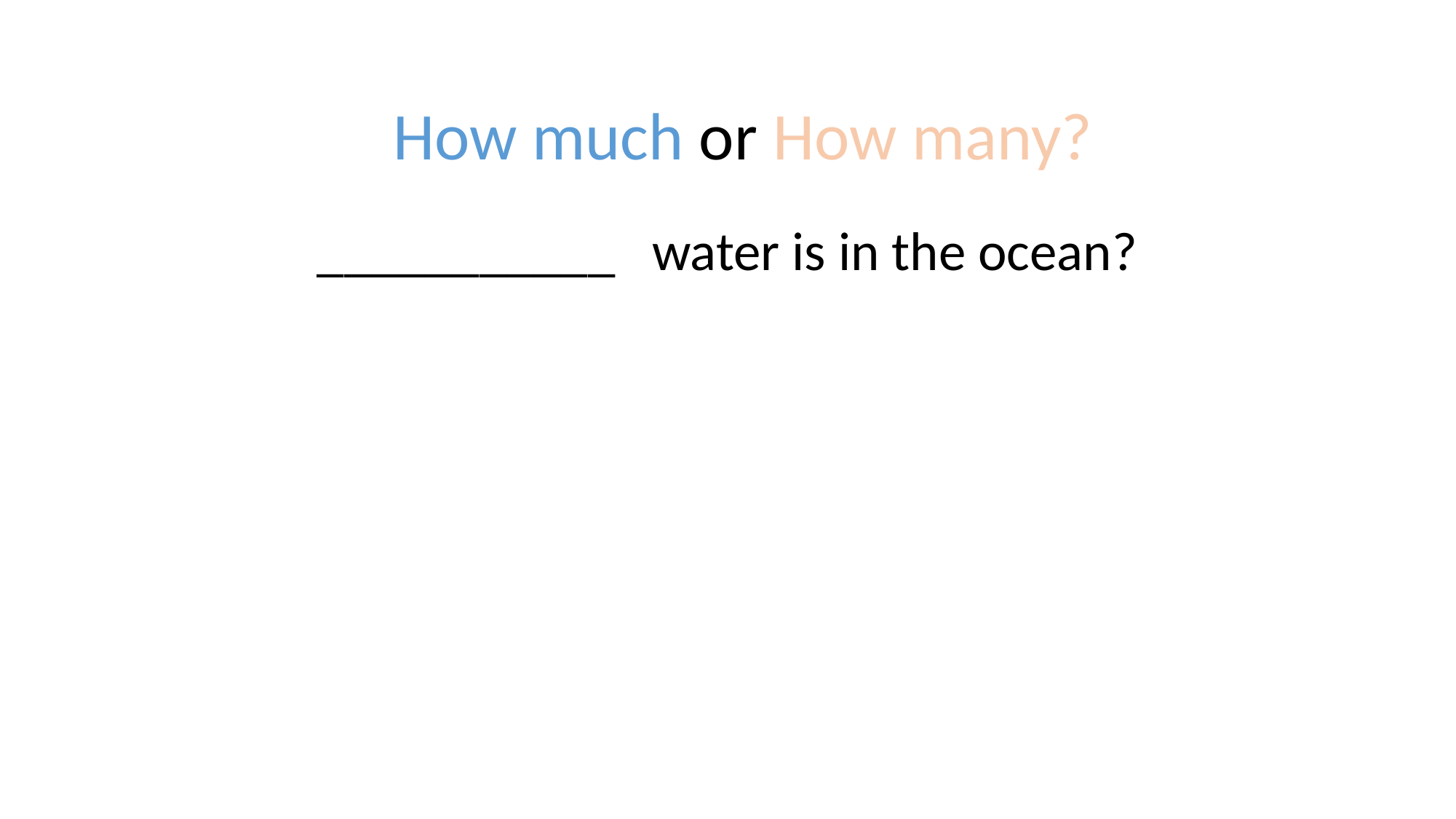

#
How much or How many?
___________   water is in the ocean?